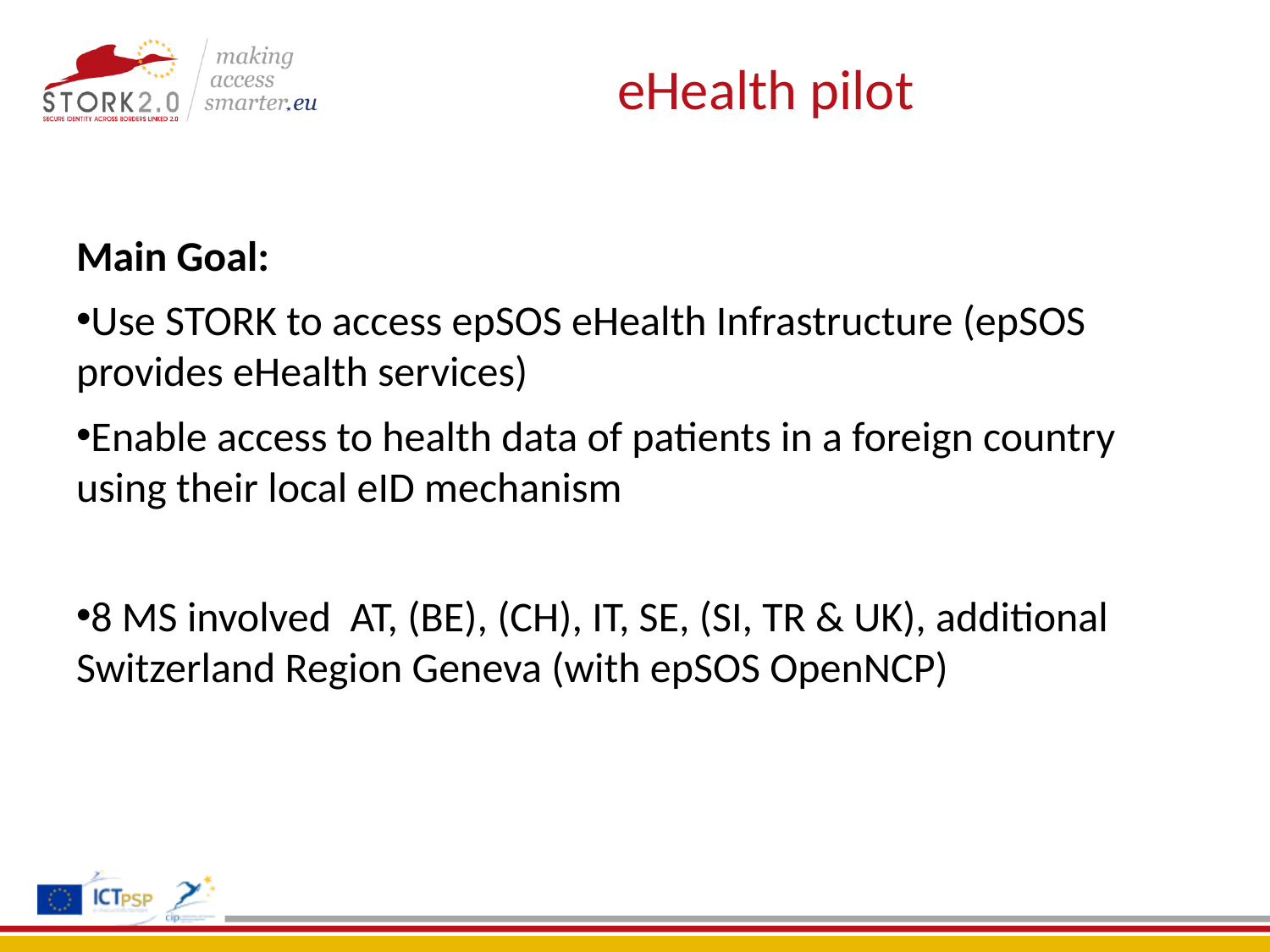

# eHealth pilot
Main Goal:
Use STORK to access epSOS eHealth Infrastructure (epSOS provides eHealth services)
Enable access to health data of patients in a foreign country using their local eID mechanism

8 MS involved  AT, (BE), (CH), IT, SE, (SI, TR & UK), additional Switzerland Region Geneva (with epSOS OpenNCP)